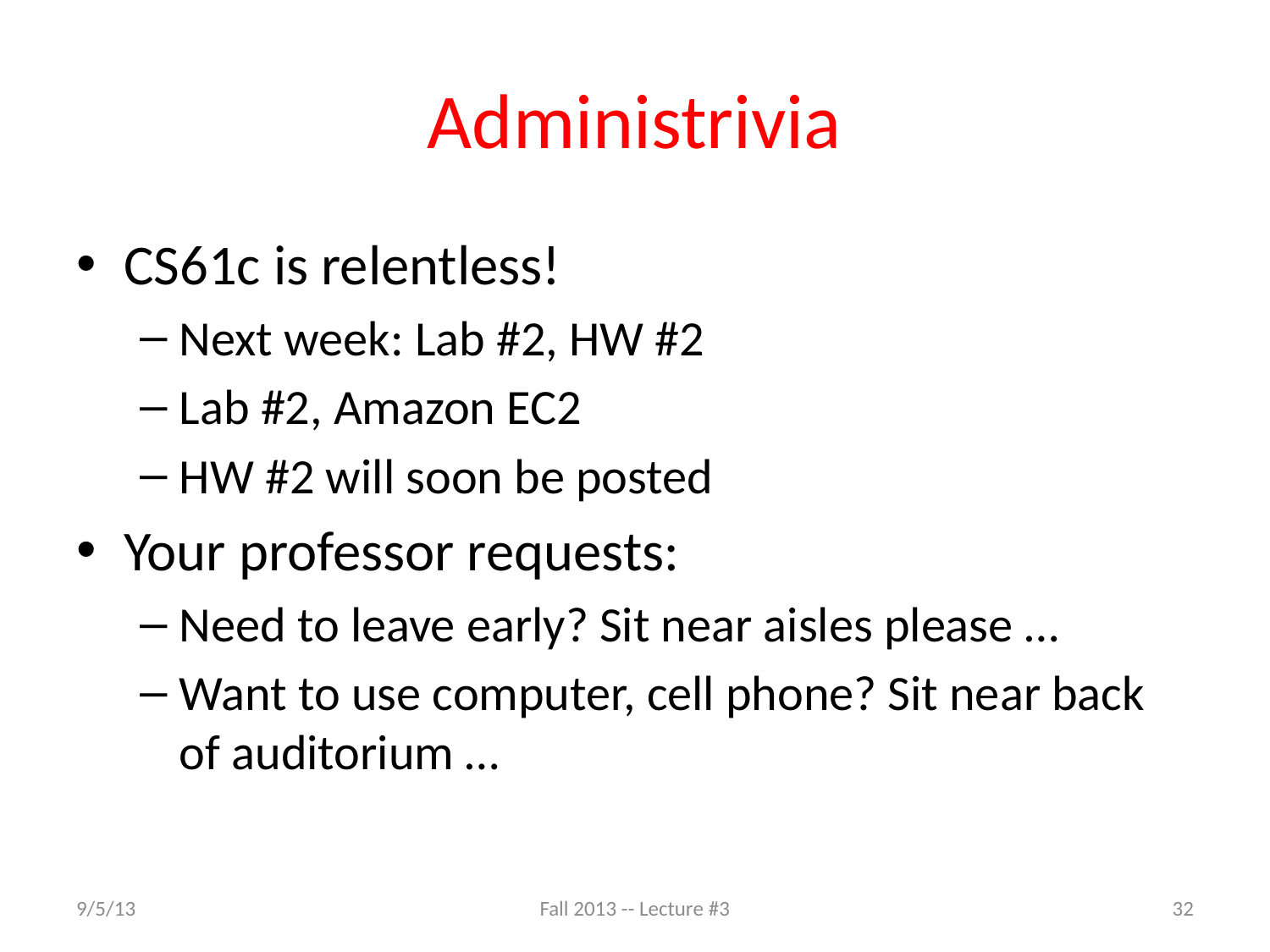

# Administrivia
CS61c is relentless!
Next week: Lab #2, HW #2
Lab #2, Amazon EC2
HW #2 will soon be posted
Your professor requests:
Need to leave early? Sit near aisles please …
Want to use computer, cell phone? Sit near back of auditorium …
9/5/13
Fall 2013 -- Lecture #3
32